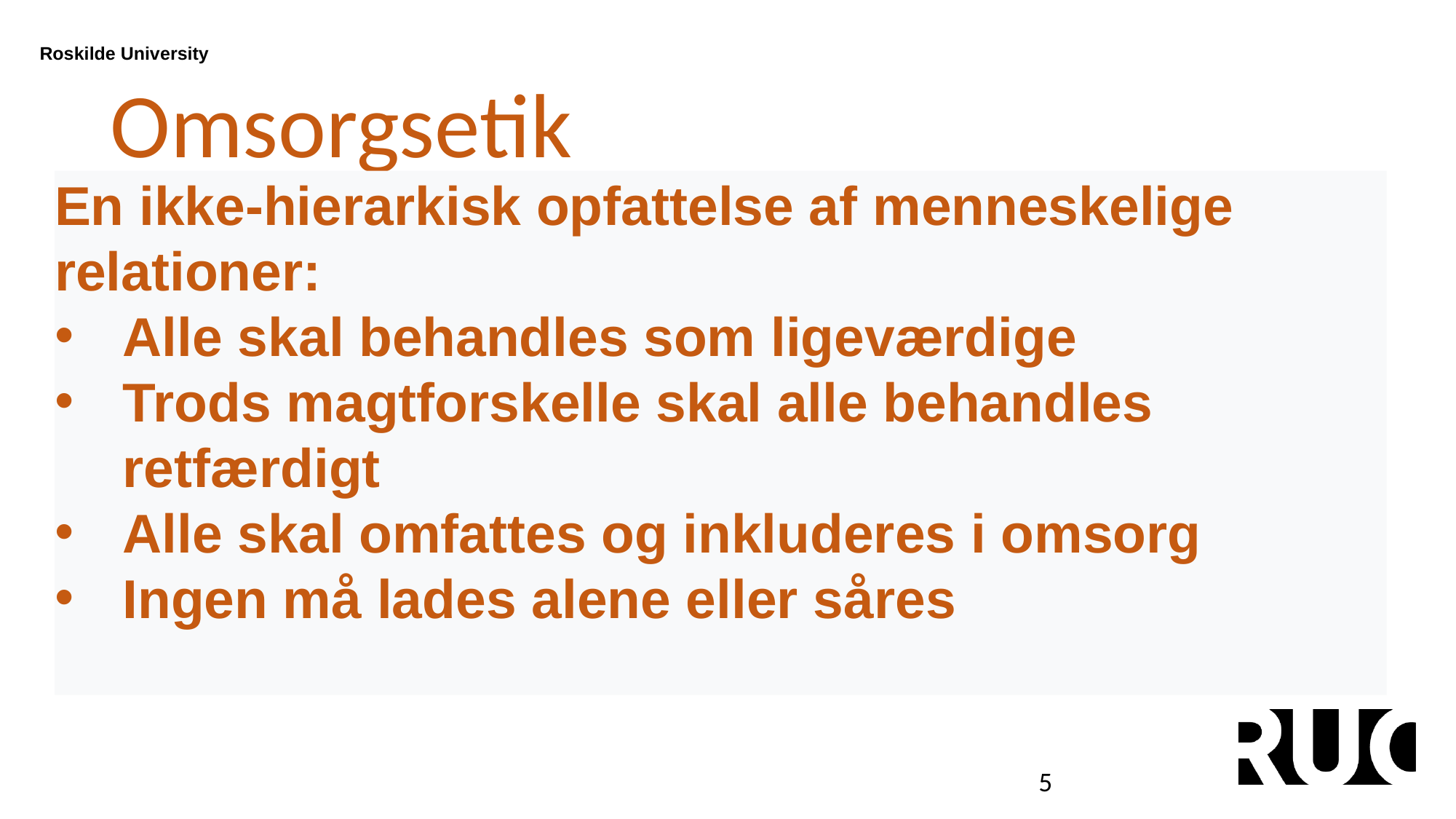

# Omsorgsetik
En ikke-hierarkisk opfattelse af menneskelige relationer:
Alle skal behandles som ligeværdige
Trods magtforskelle skal alle behandles retfærdigt
Alle skal omfattes og inkluderes i omsorg
Ingen må lades alene eller såres

5